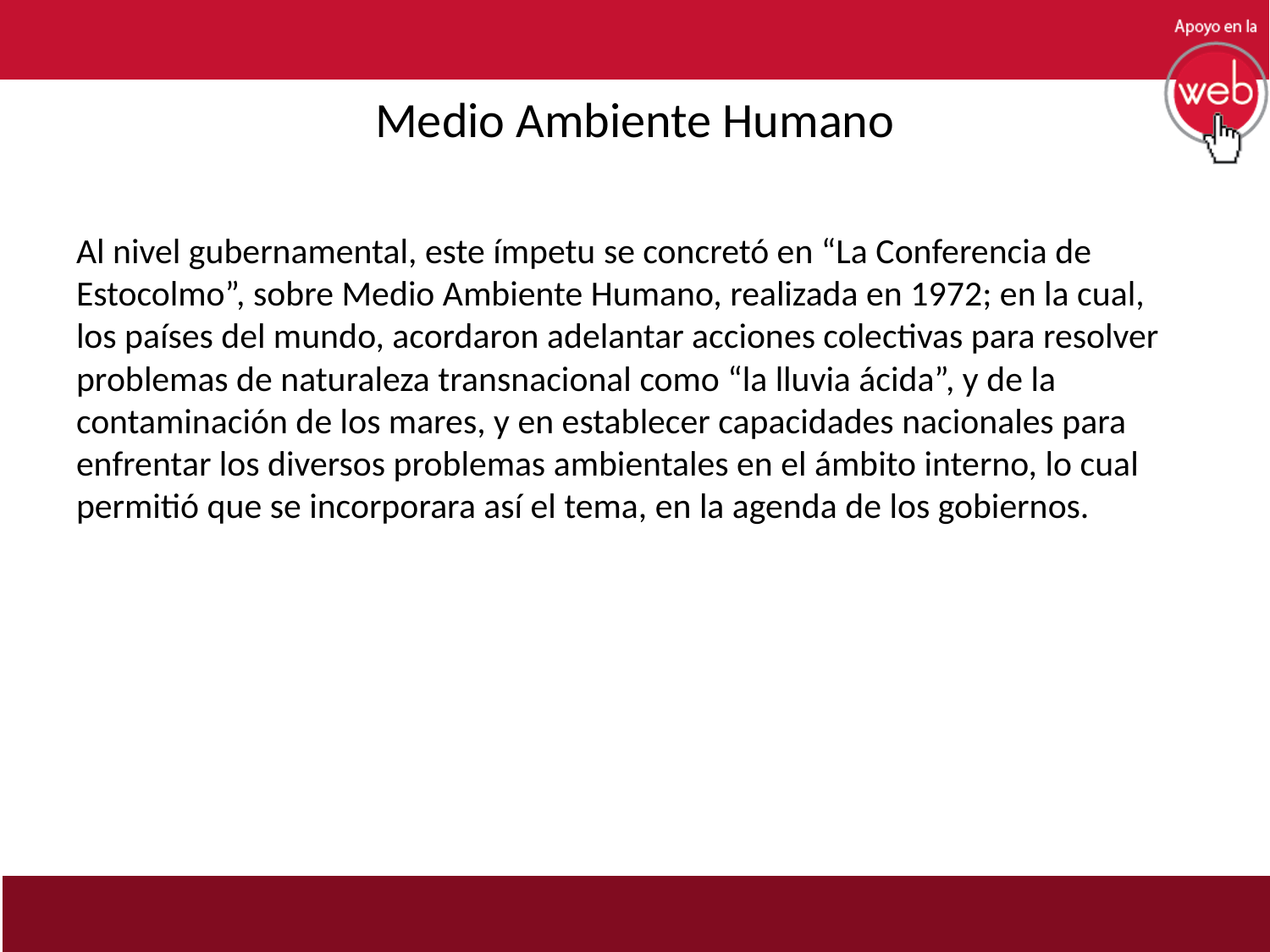

# Medio Ambiente Humano
Al nivel gubernamental, este ímpetu se concretó en “La Conferencia de Estocolmo”, sobre Medio Ambiente Humano, realizada en 1972; en la cual, los países del mundo, acordaron adelantar acciones colectivas para resolver problemas de naturaleza transnacional como “la lluvia ácida”, y de la contaminación de los mares, y en establecer capacidades nacionales para enfrentar los diversos problemas ambientales en el ámbito interno, lo cual permitió que se incorporara así el tema, en la agenda de los gobiernos.